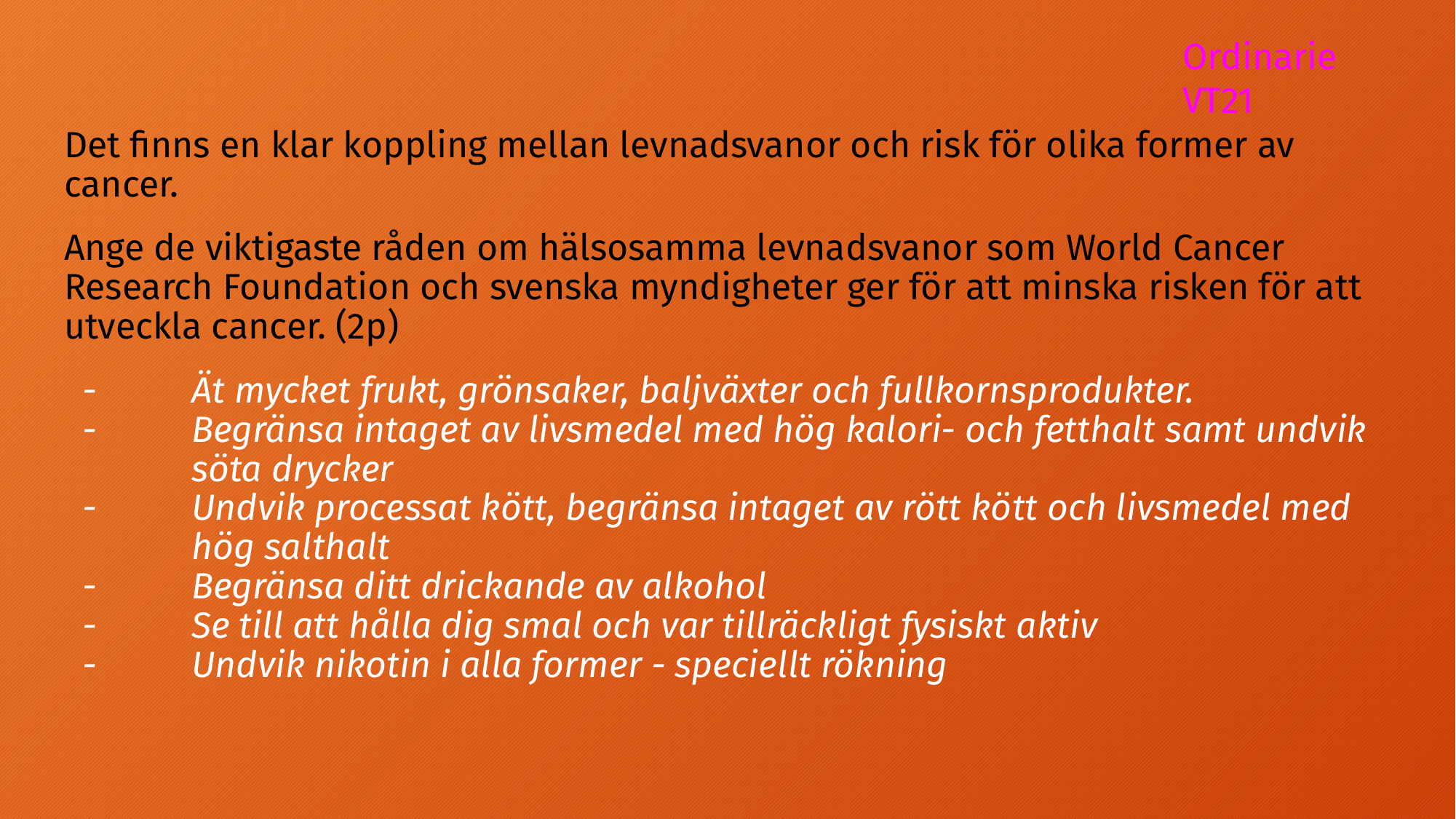

Ordinarie VT21
Det finns en klar koppling mellan levnadsvanor och risk för olika former av cancer.
Ange de viktigaste råden om hälsosamma levnadsvanor som World Cancer Research Foundation och svenska myndigheter ger för att minska risken för att utveckla cancer. (2p)
-	Ät mycket frukt, grönsaker, baljväxter och fullkornsprodukter.
-	Begränsa intaget av livsmedel med hög kalori- och fetthalt samt undvik 	söta drycker
-	Undvik processat kött, begränsa intaget av rött kött och livsmedel med 	hög salthalt
-	Begränsa ditt drickande av alkohol
-	Se till att hålla dig smal och var tillräckligt fysiskt aktiv
-	Undvik nikotin i alla former - speciellt rökning